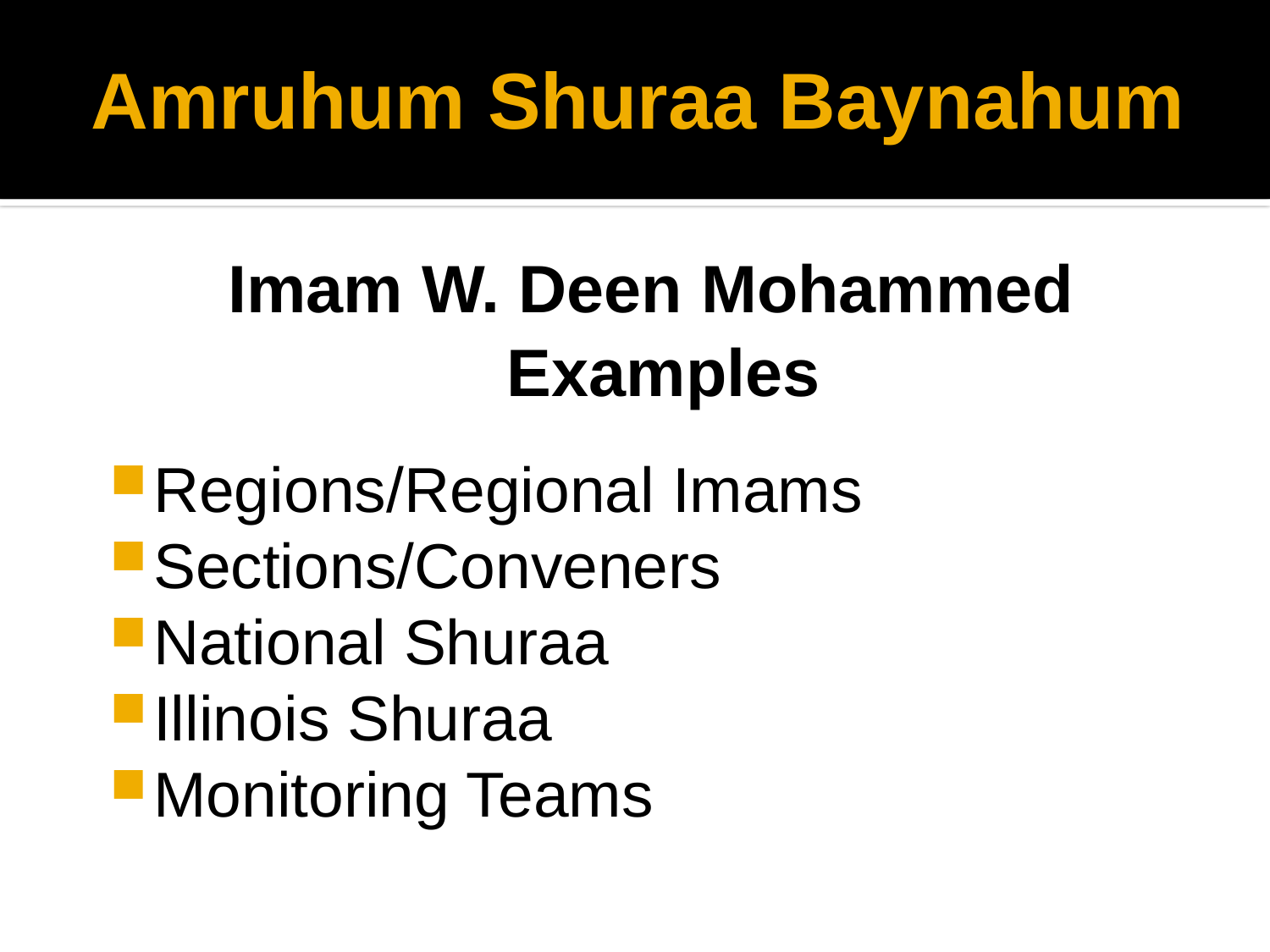

# Amruhum Shuraa Baynahum
Imam W. Deen Mohammed Examples

Regions/Regional Imams
Sections/Conveners
National Shuraa
Illinois Shuraa
Monitoring Teams